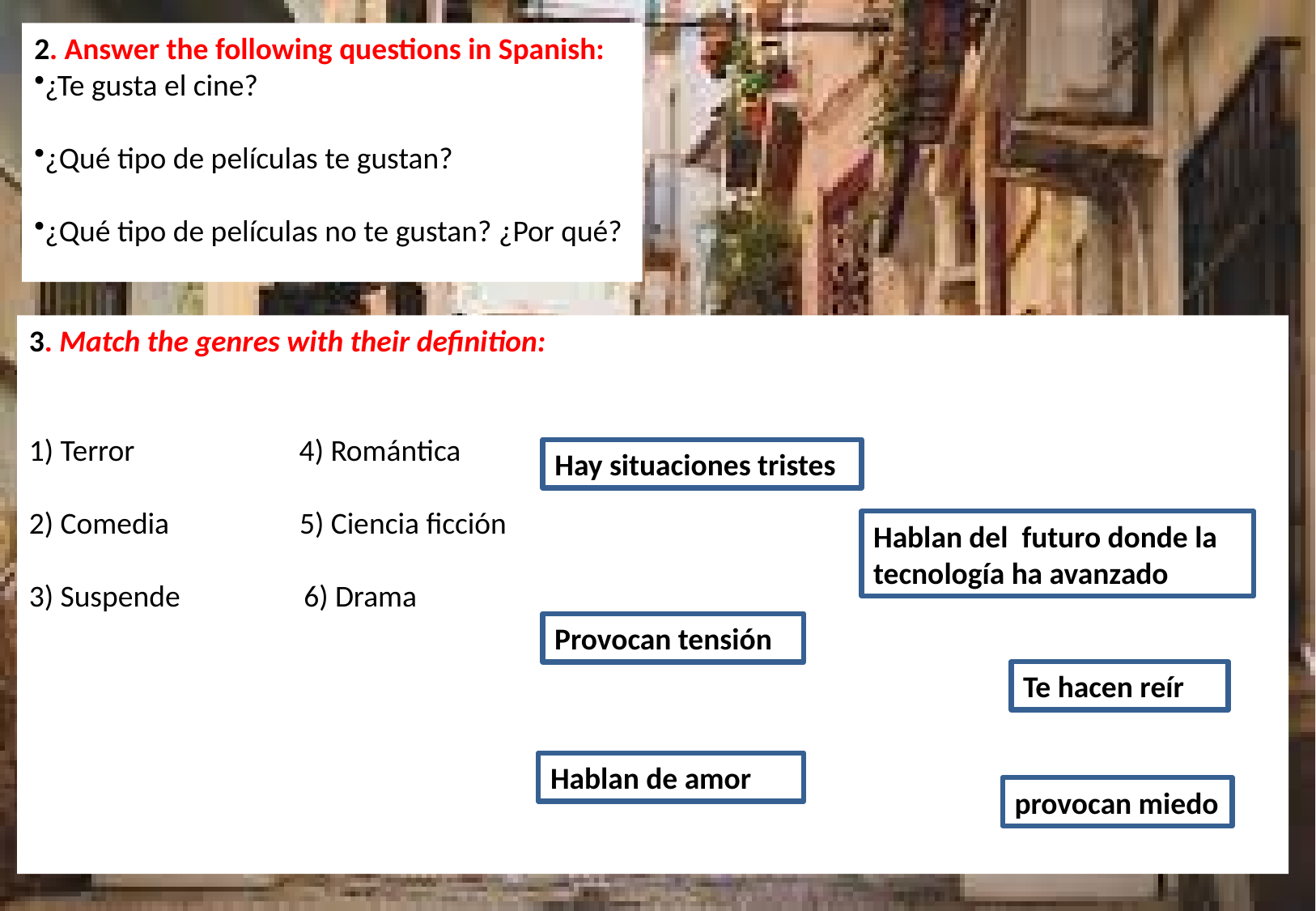

2. Answer the following questions in Spanish:
¿Te gusta el cine?

¿Qué tipo de películas te gustan?

¿Qué tipo de películas no te gustan? ¿Por qué?

3. Match the genres with their definition:

1) Terror                        4) Romántica

2) Comedia                   5) Ciencia ficción

3) Suspende                  6) Drama

Hay situaciones tristes
Hablan del  futuro donde la tecnología ha avanzado
Provocan tensión
Te hacen reír
Hablan de amor
provocan miedo